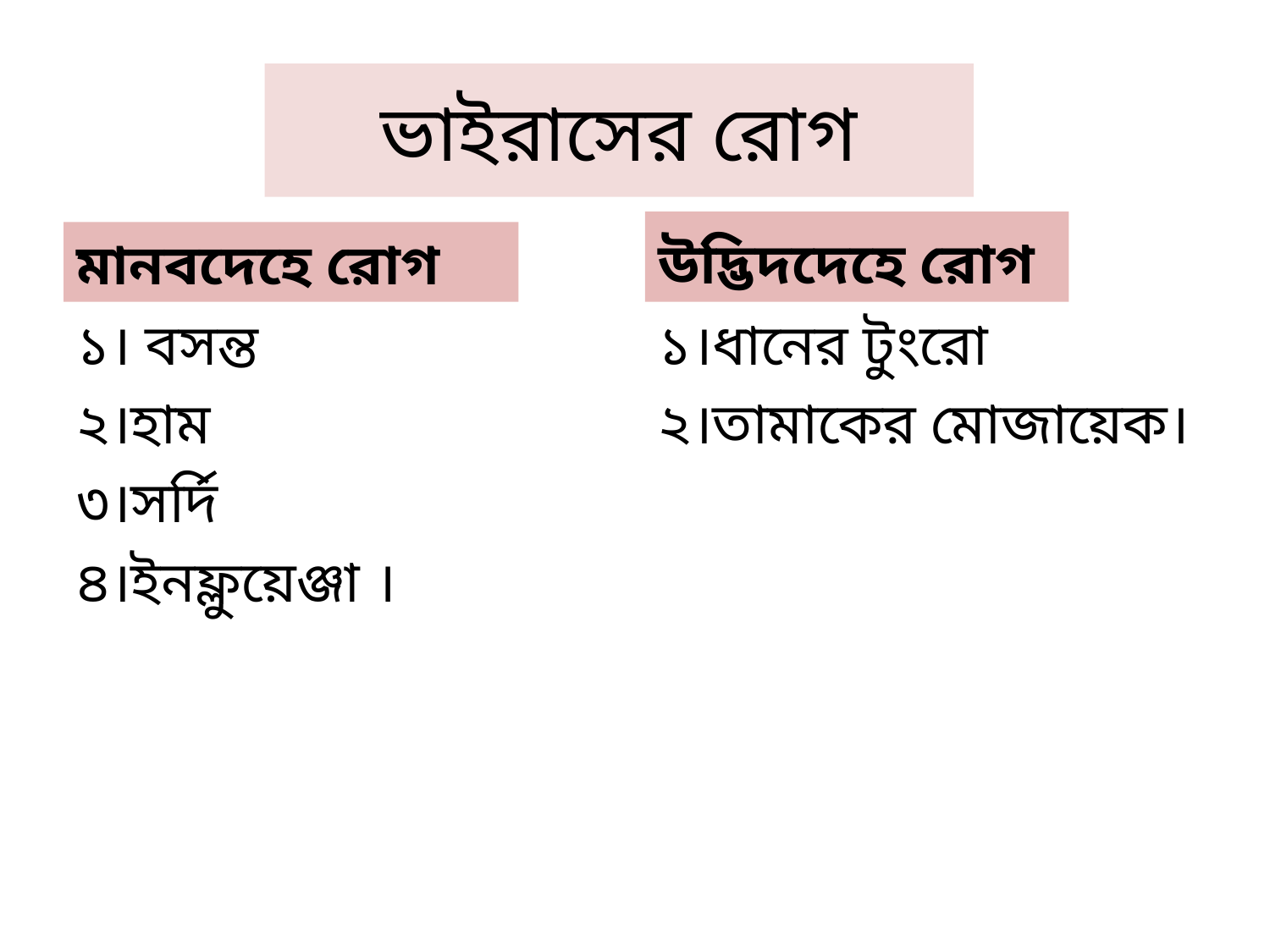

# ভাইরাসের রোগ
উদ্ভিদদেহে রোগ
মানবদেহে রোগ
১। বসন্ত
২।হাম
৩।সর্দি
৪।ইনফ্লুয়েঞ্জা ।
১।ধানের টুংরো
২।তামাকের মোজায়েক।